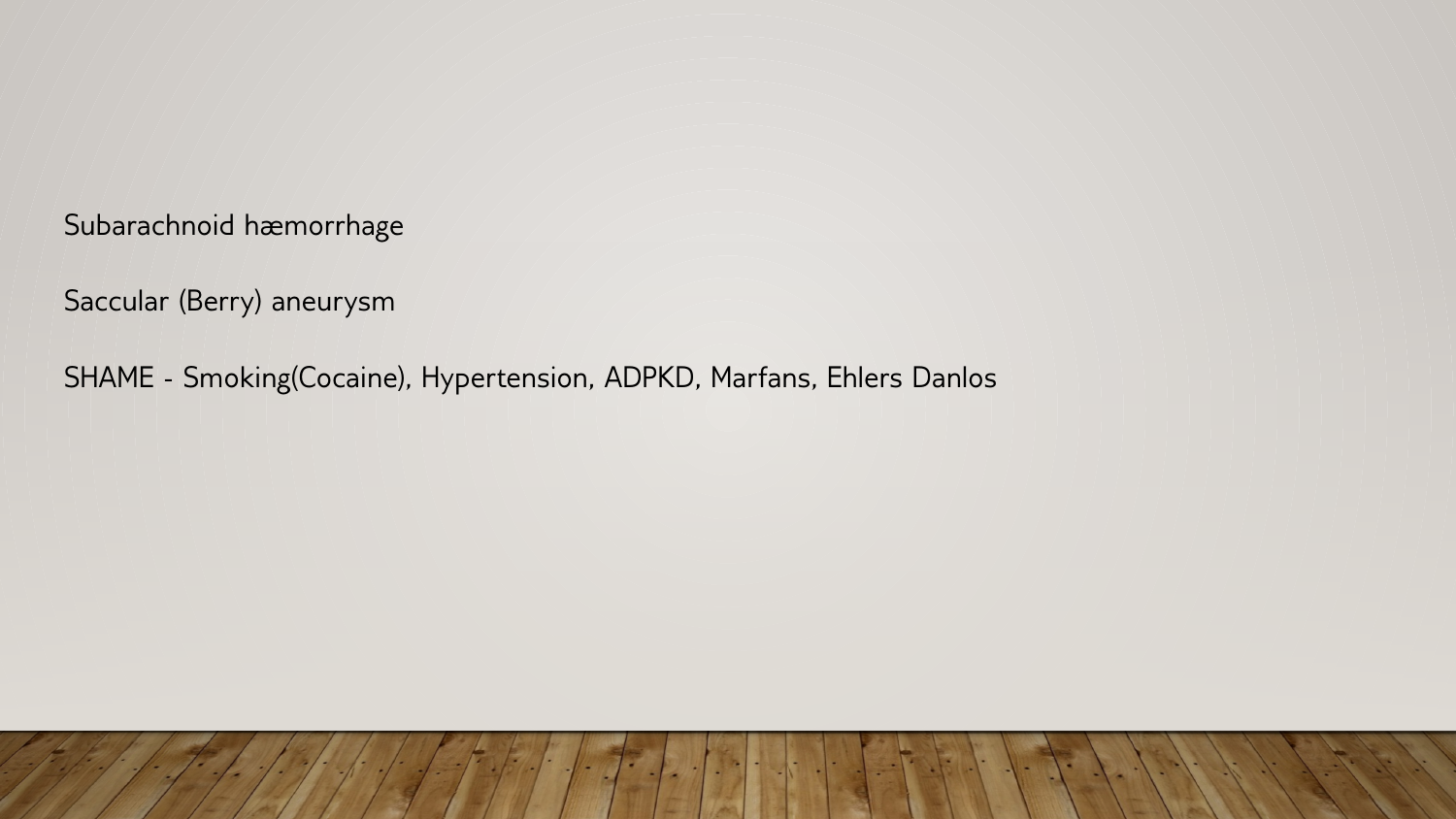

#
Subarachnoid haemorrhage
Saccular (Berry) aneurysm
SHAME - Smoking(Cocaine), Hypertension, ADPKD, Marfans, Ehlers Danlos